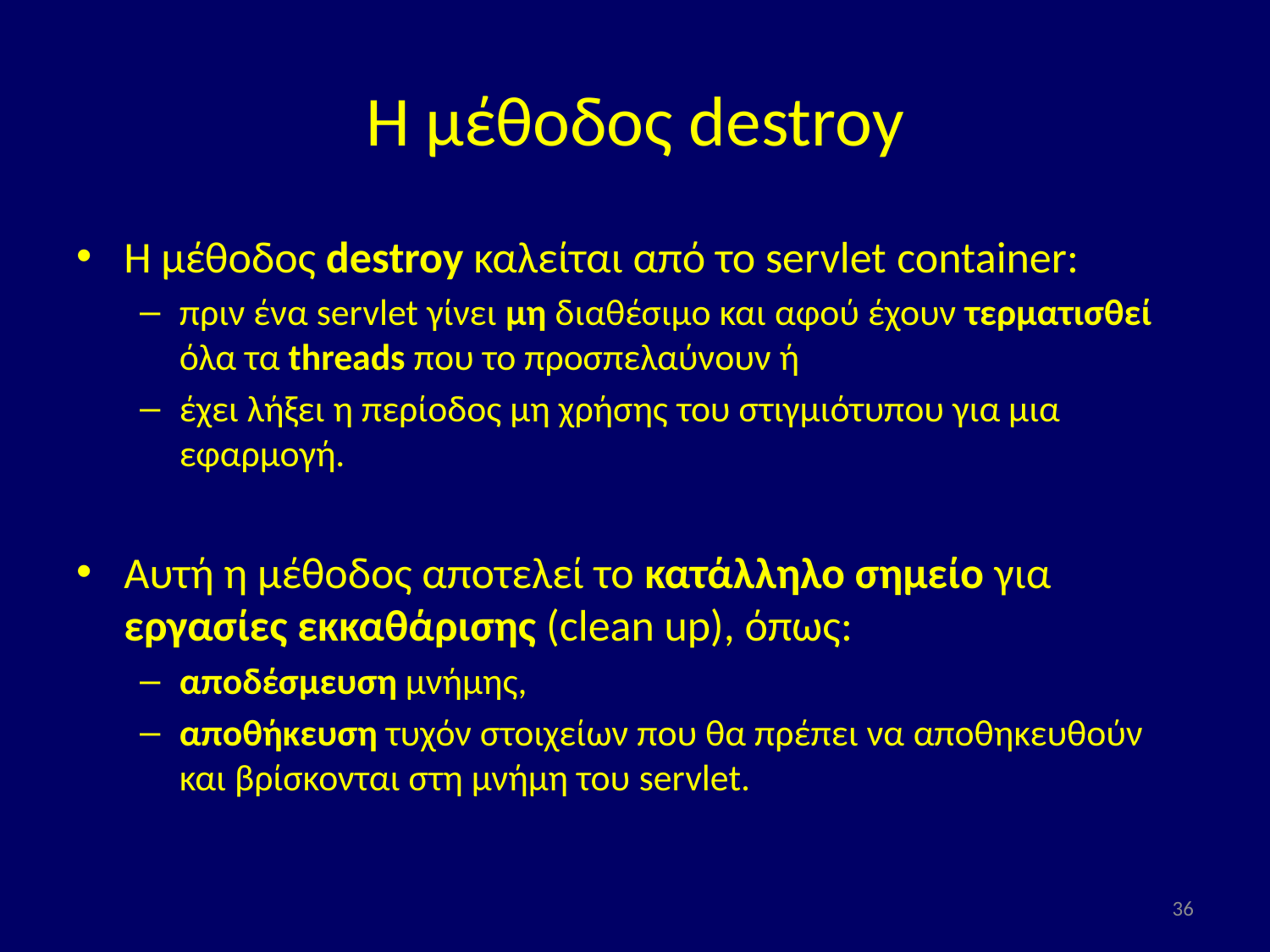

# Η μέθοδος destroy
Η μέθοδος destroy καλείται από το servlet container:
πριν ένα servlet γίνει μη διαθέσιμο και αφού έχουν τερματισθεί όλα τα threads που το προσπελαύνουν ή
έχει λήξει η περίοδος μη χρήσης του στιγμιότυπου για μια εφαρμογή.

Αυτή η μέθοδος αποτελεί το κατάλληλο σημείο για εργασίες εκκαθάρισης (clean up), όπως:
αποδέσμευση μνήμης,
αποθήκευση τυχόν στοιχείων που θα πρέπει να αποθηκευθούν και βρίσκονται στη μνήμη του servlet.
36